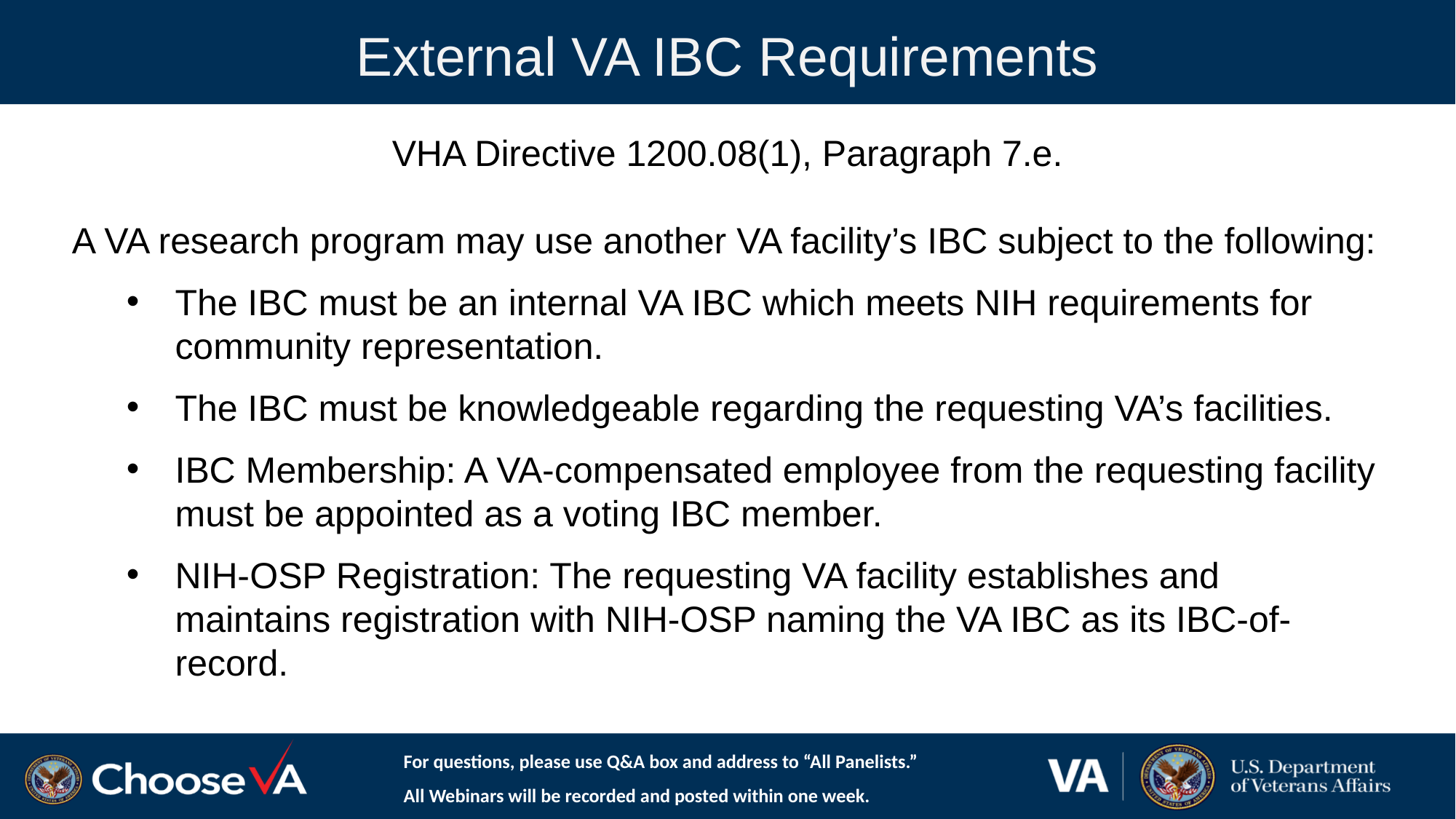

External VA IBC Requirements
#
VHA Directive 1200.08(1), Paragraph 7.e.

A VA research program may use another VA facility’s IBC subject to the following:
The IBC must be an internal VA IBC which meets NIH requirements for community representation.
The IBC must be knowledgeable regarding the requesting VA’s facilities.
IBC Membership: A VA-compensated employee from the requesting facility must be appointed as a voting IBC member.
NIH-OSP Registration: The requesting VA facility establishes and maintains registration with NIH-OSP naming the VA IBC as its IBC-of-record.
For questions, please use Q&A box and address to “All Panelists.”
All Webinars will be recorded and posted within one week.